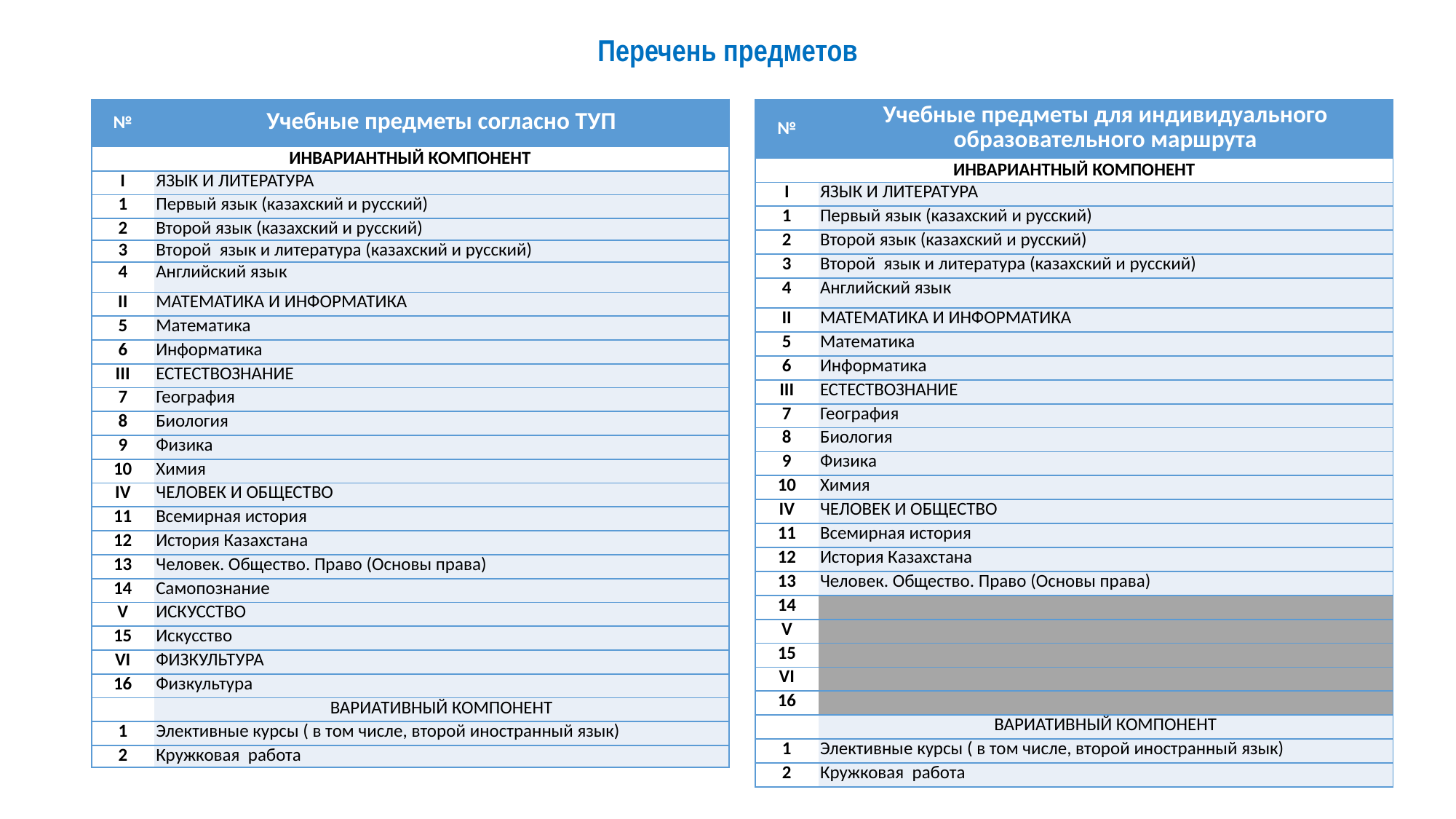

Перечень предметов
| № | Учебные предметы согласно ТУП |
| --- | --- |
| ИНВАРИАНТНЫЙ КОМПОНЕНТ |  |
| I | ЯЗЫК И ЛИТЕРАТУРА |
| 1 | Первый язык (казахский и русский) |
| 2 | Второй язык (казахский и русский) |
| 3 | Второй язык и литература (казахский и русский) |
| 4 | Английский язык |
| II | МАТЕМАТИКА И ИНФОРМАТИКА |
| 5 | Математика |
| 6 | Информатика |
| III | ЕСТЕСТВОЗНАНИЕ |
| 7 | География |
| 8 | Биология |
| 9 | Физика |
| 10 | Химия |
| IV | ЧЕЛОВЕК И ОБЩЕСТВО |
| 11 | Всемирная история |
| 12 | История Казахстана |
| 13 | Человек. Общество. Право (Основы права) |
| 14 | Самопознание |
| V | ИСКУССТВО |
| 15 | Искусство |
| VI | ФИЗКУЛЬТУРА |
| 16 | Физкультура |
|  | ВАРИАТИВНЫЙ КОМПОНЕНТ |
| 1 | Элективные курсы ( в том числе, второй иностранный язык) |
| 2 | Кружковая работа |
| № | Учебные предметы для индивидуального образовательного маршрута |
| --- | --- |
| ИНВАРИАНТНЫЙ КОМПОНЕНТ |  |
| I | ЯЗЫК И ЛИТЕРАТУРА |
| 1 | Первый язык (казахский и русский) |
| 2 | Второй язык (казахский и русский) |
| 3 | Второй язык и литература (казахский и русский) |
| 4 | Английский язык |
| II | МАТЕМАТИКА И ИНФОРМАТИКА |
| 5 | Математика |
| 6 | Информатика |
| III | ЕСТЕСТВОЗНАНИЕ |
| 7 | География |
| 8 | Биология |
| 9 | Физика |
| 10 | Химия |
| IV | ЧЕЛОВЕК И ОБЩЕСТВО |
| 11 | Всемирная история |
| 12 | История Казахстана |
| 13 | Человек. Общество. Право (Основы права) |
| 14 |  |
| V |  |
| 15 |  |
| VI |  |
| 16 |  |
|  | ВАРИАТИВНЫЙ КОМПОНЕНТ |
| 1 | Элективные курсы ( в том числе, второй иностранный язык) |
| 2 | Кружковая работа |
12